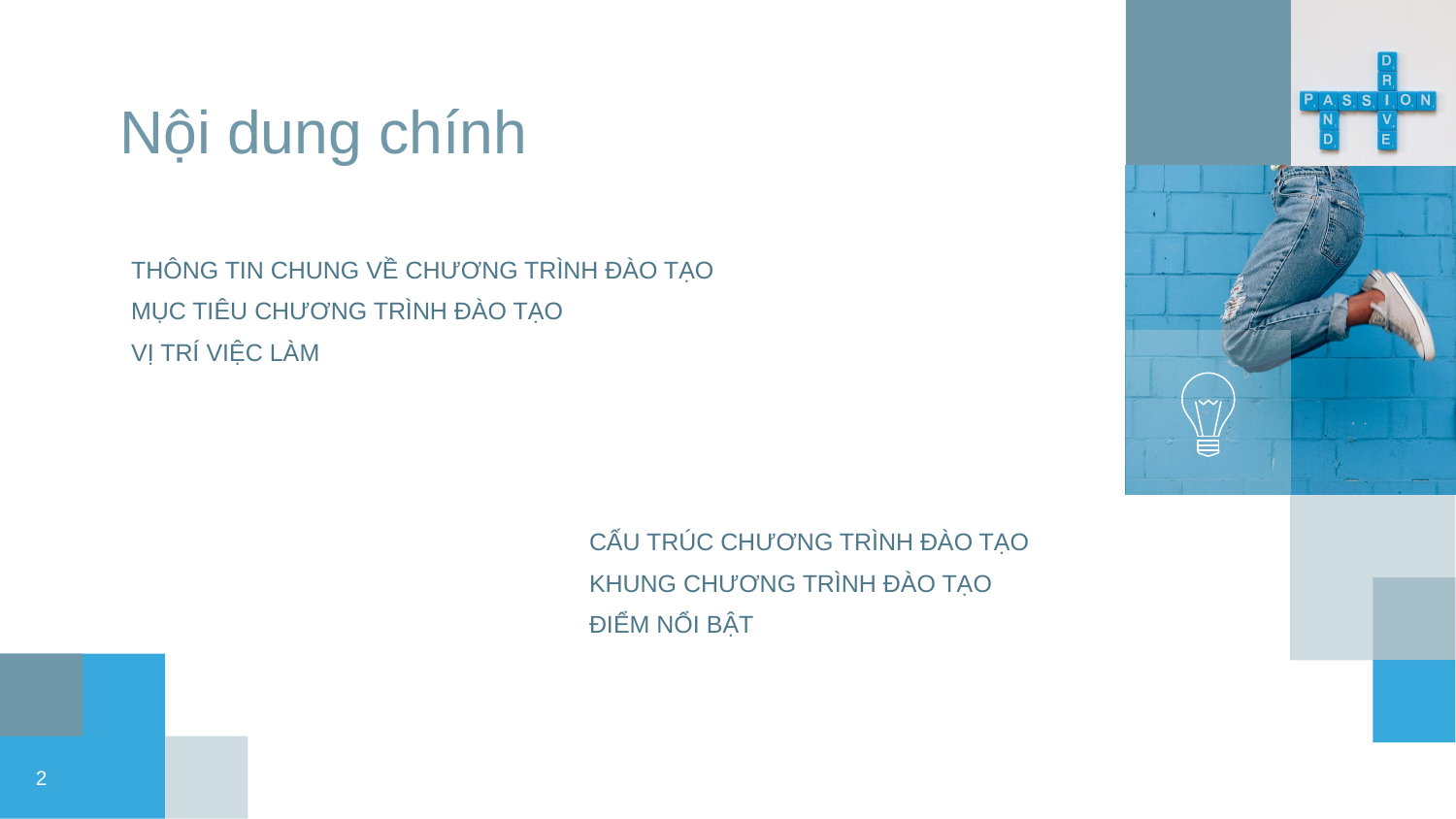

# Nội dung chính
THÔNG TIN CHUNG VỀ CHƯƠNG TRÌNH ĐÀO TẠO
MỤC TIÊU CHƯƠNG TRÌNH ĐÀO TẠO
VỊ TRÍ VIỆC LÀM
CẤU TRÚC CHƯƠNG TRÌNH ĐÀO TẠO
KHUNG CHƯƠNG TRÌNH ĐÀO TẠO
ĐIỂM NỔI BẬT
2